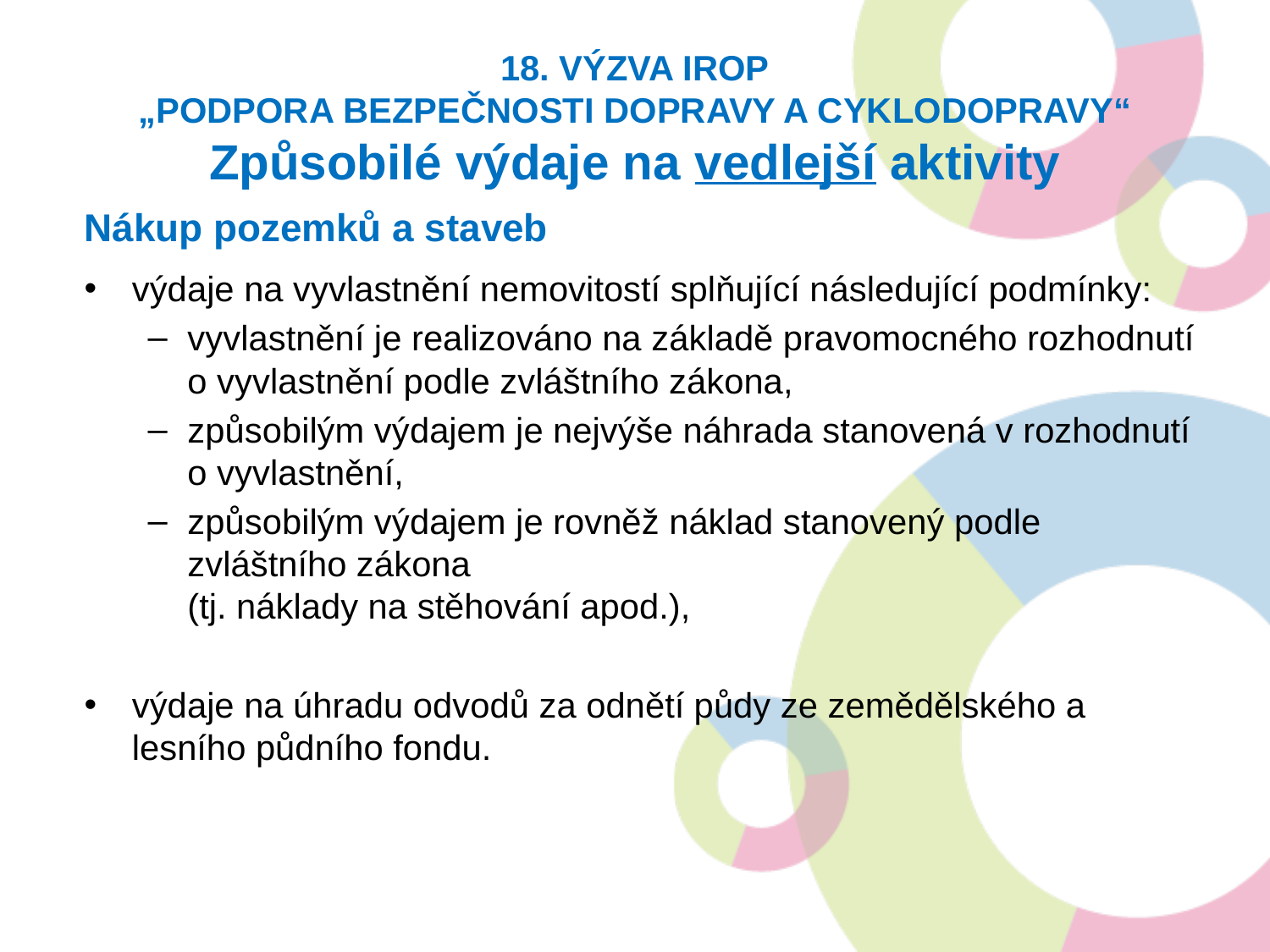

# 18. výzva IROP „PODPORA BEZPEČNOSTI DOPRAVY A CYKLODOPRAVY“
Způsobilé výdaje na vedlejší aktivity
Nákup pozemků a staveb
výdaje na vyvlastnění nemovitostí splňující následující podmínky:
vyvlastnění je realizováno na základě pravomocného rozhodnutí
o vyvlastnění podle zvláštního zákona,
způsobilým výdajem je nejvýše náhrada stanovená v rozhodnutí
o vyvlastnění,
způsobilým výdajem je rovněž náklad stanovený podle zvláštního zákona
(tj. náklady na stěhování apod.),

výdaje na úhradu odvodů za odnětí půdy ze zemědělského a lesního půdního fondu.